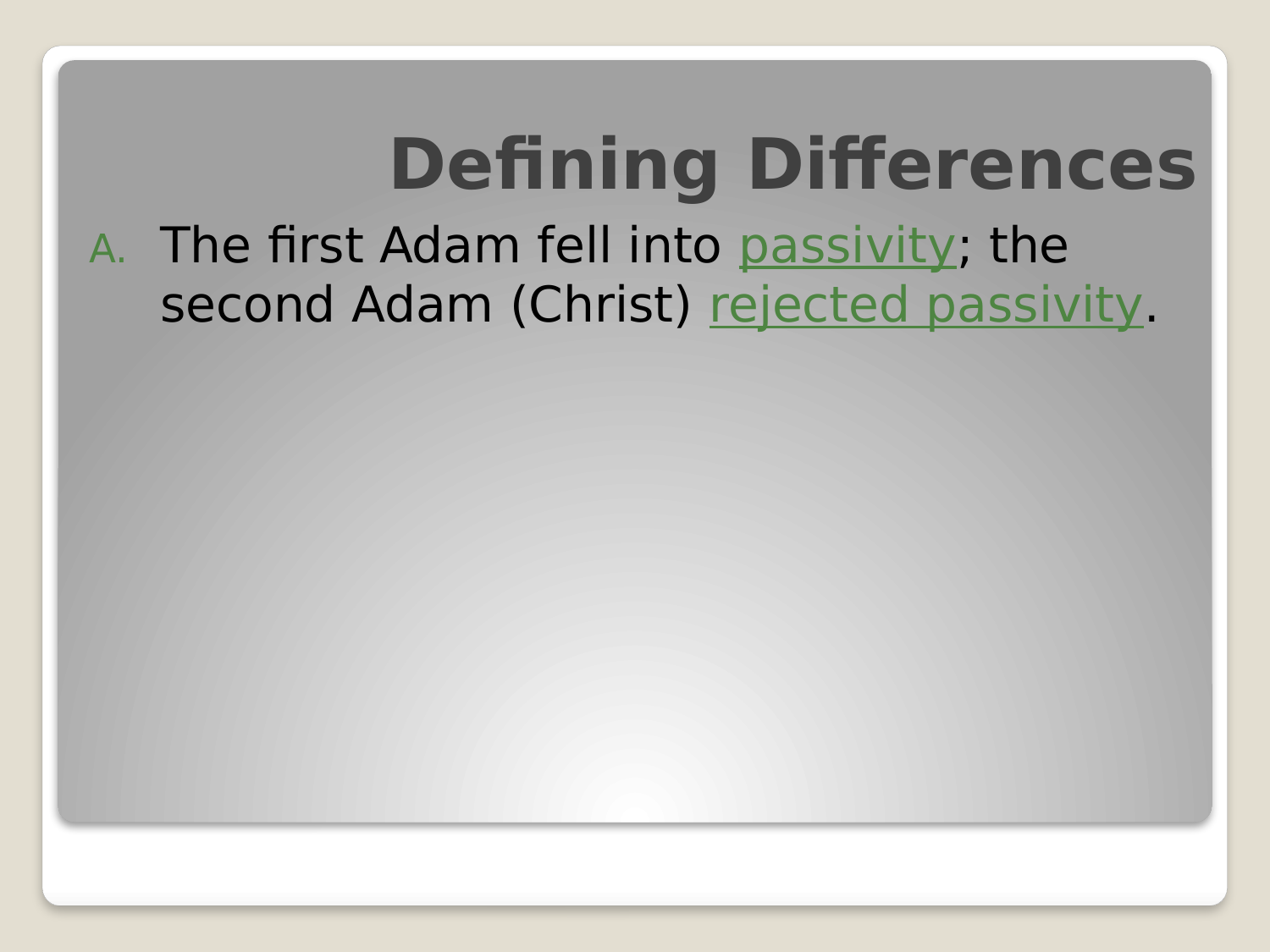

# Defining Differences
The first Adam fell into passivity; the second Adam (Christ) rejected passivity.